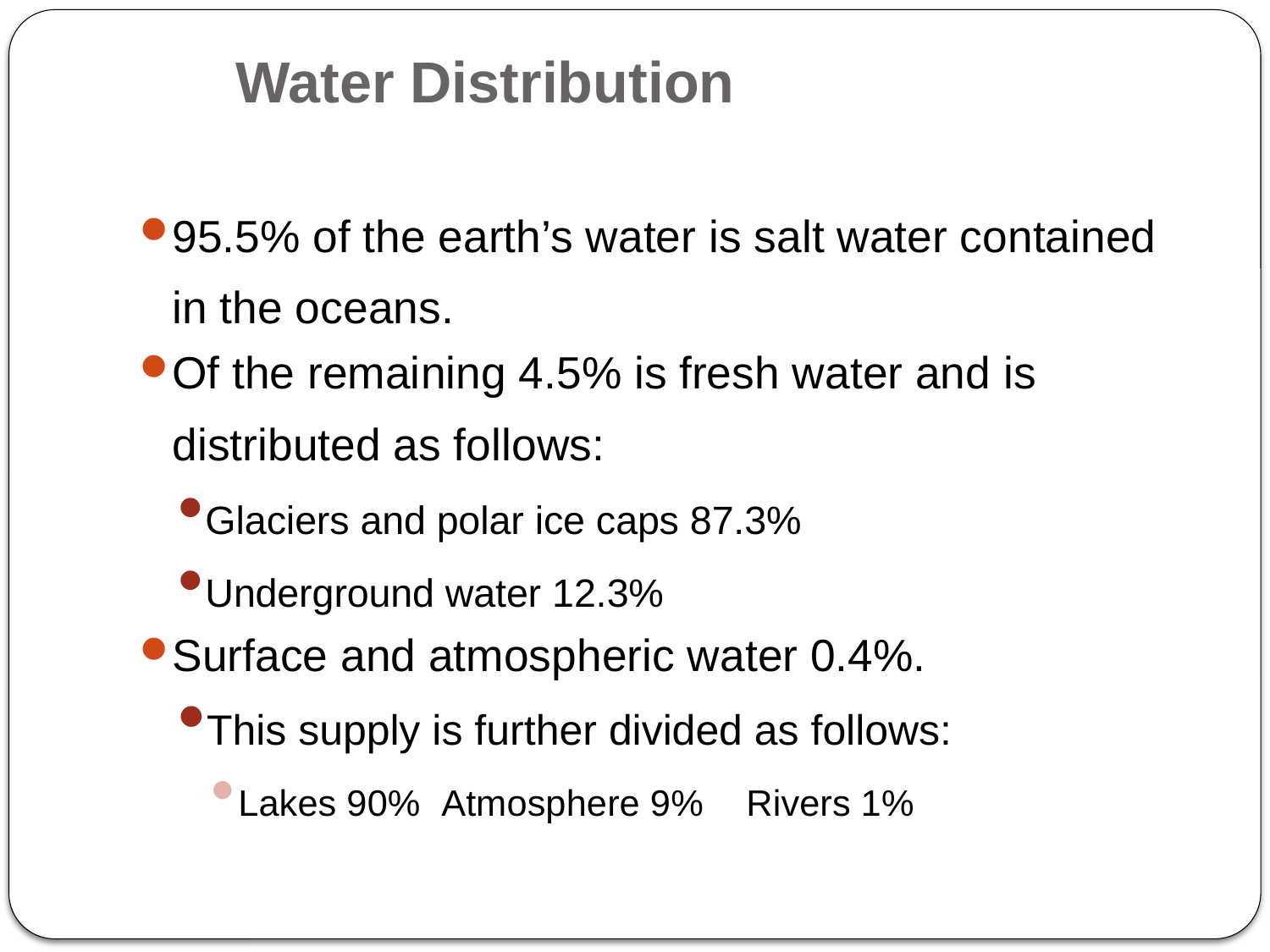

# Water Distribution
95.5% of the earth’s water is salt water contained in the oceans.
Of the remaining 4.5% is fresh water and is distributed as follows:
Glaciers and polar ice caps 87.3%
Underground water 12.3%
Surface and atmospheric water 0.4%.
This supply is further divided as follows:
Lakes 90% 	Atmosphere 9%  	Rivers 1%